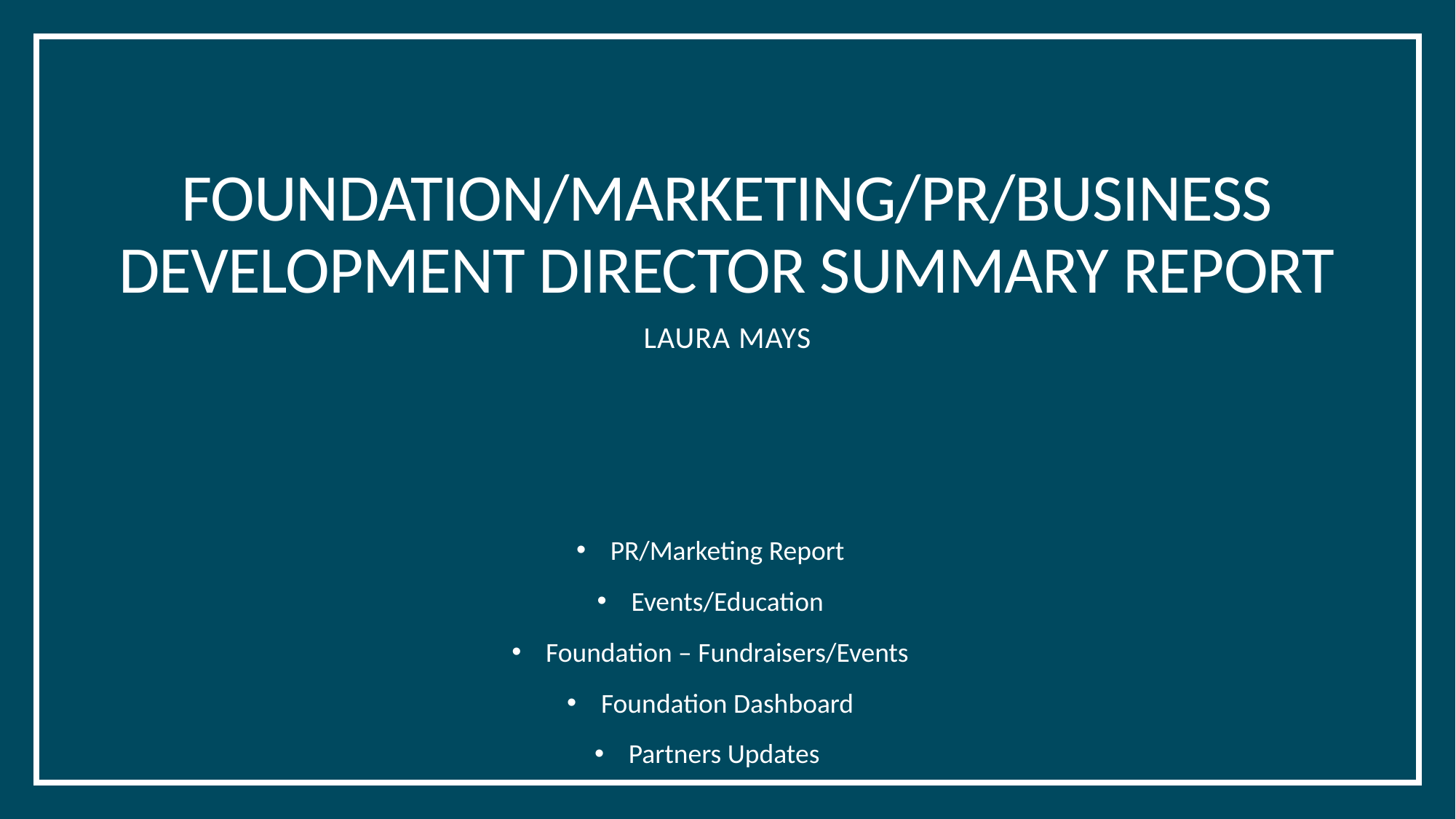

# Foundation/Marketing/PR/Business Development Director Summary Report
Laura Mays
PR/Marketing Report
Events/Education
Foundation – Fundraisers/Events
Foundation Dashboard
Partners Updates